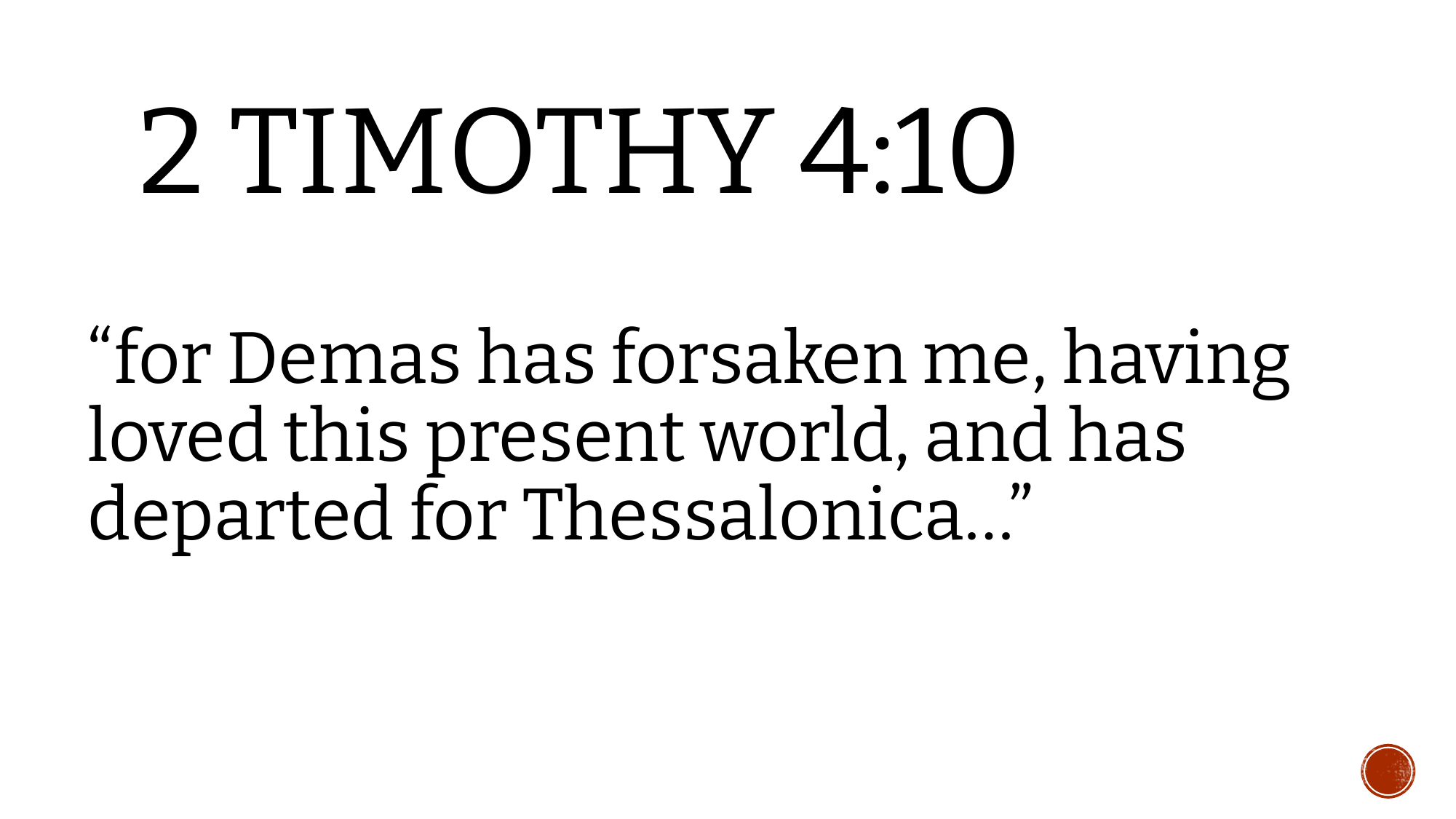

# 2 Timothy 4:10
“for Demas has forsaken me, having loved this present world, and has departed for Thessalonica…”